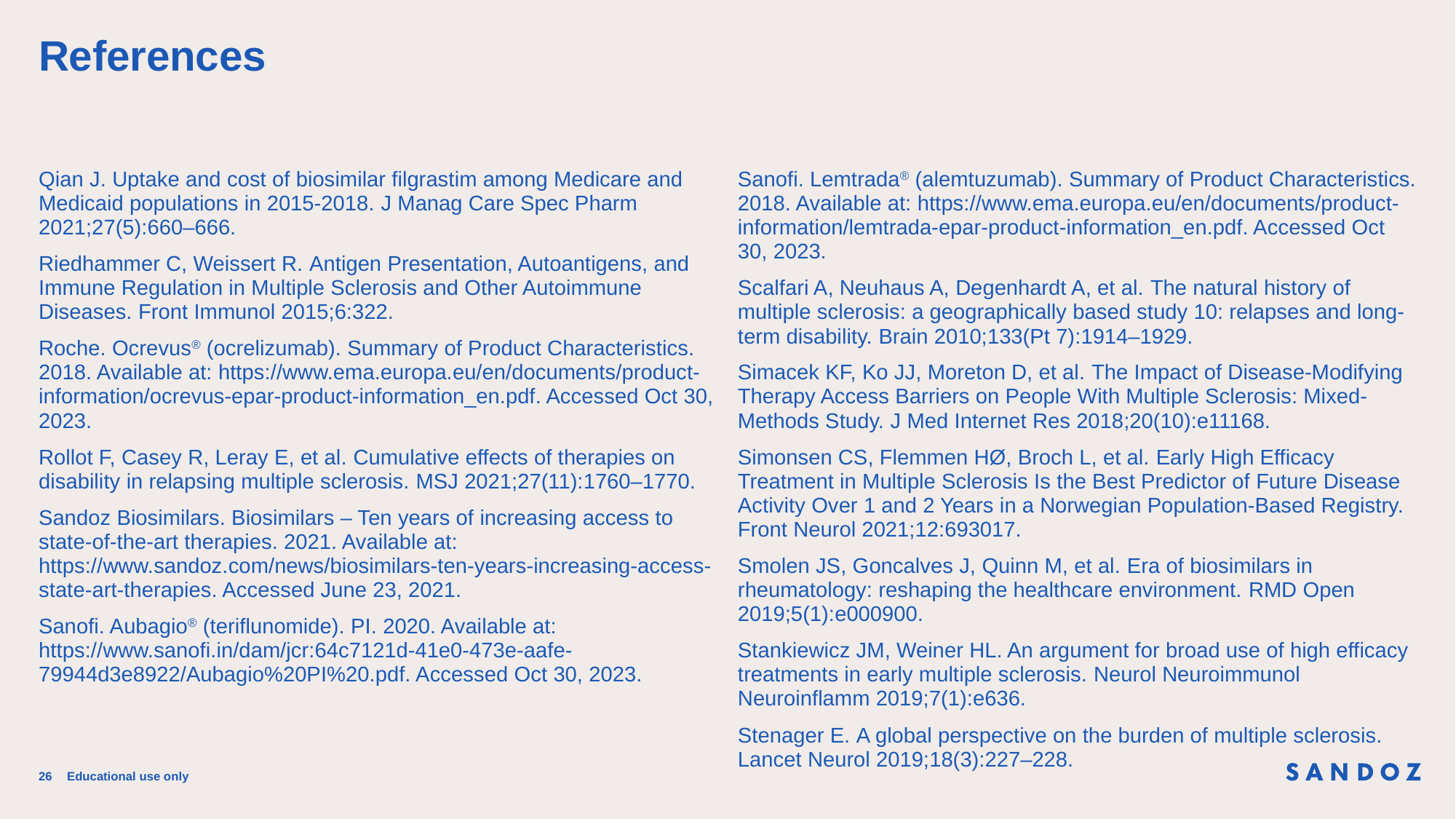

# References
Qian J. Uptake and cost of biosimilar filgrastim among Medicare and Medicaid populations in 2015-2018. J Manag Care Spec Pharm 2021;27(5):660–666.
Riedhammer C, Weissert R. Antigen Presentation, Autoantigens, and Immune Regulation in Multiple Sclerosis and Other Autoimmune Diseases. Front Immunol 2015;6:322.
Roche. Ocrevus® (ocrelizumab). Summary of Product Characteristics. 2018. Available at: https://www.ema.europa.eu/en/documents/product-information/ocrevus-epar-product-information_en.pdf. Accessed Oct 30, 2023.
Rollot F, Casey R, Leray E, et al. Cumulative effects of therapies on disability in relapsing multiple sclerosis. MSJ 2021;27(11):1760–1770.
Sandoz Biosimilars. Biosimilars – Ten years of increasing access to state-of-the-art therapies. 2021. Available at: https://www.sandoz.com/news/biosimilars-ten-years-increasing-access-state-art-therapies. Accessed June 23, 2021.
Sanofi. Aubagio® (teriflunomide). PI. 2020. Available at: https://www.sanofi.in/dam/jcr:64c7121d-41e0-473e-aafe-79944d3e8922/Aubagio%20PI%20.pdf. Accessed Oct 30, 2023.

Sanofi. Lemtrada® (alemtuzumab). Summary of Product Characteristics. 2018. Available at: https://www.ema.europa.eu/en/documents/product-information/lemtrada-epar-product-information_en.pdf. Accessed Oct 30, 2023.
Scalfari A, Neuhaus A, Degenhardt A, et al. The natural history of multiple sclerosis: a geographically based study 10: relapses and long-term disability. Brain 2010;133(Pt 7):1914–1929.
Simacek KF, Ko JJ, Moreton D, et al. The Impact of Disease-Modifying Therapy Access Barriers on People With Multiple Sclerosis: Mixed-Methods Study. J Med Internet Res 2018;20(10):e11168.
Simonsen CS, Flemmen HØ, Broch L, et al. Early High Efficacy Treatment in Multiple Sclerosis Is the Best Predictor of Future Disease Activity Over 1 and 2 Years in a Norwegian Population-Based Registry. Front Neurol 2021;12:693017.
Smolen JS, Goncalves J, Quinn M, et al. Era of biosimilars in rheumatology: reshaping the healthcare environment. RMD Open 2019;5(1):e000900.
Stankiewicz JM, Weiner HL. An argument for broad use of high efficacy treatments in early multiple sclerosis. Neurol Neuroimmunol Neuroinflamm 2019;7(1):e636.
Stenager E. A global perspective on the burden of multiple sclerosis. Lancet Neurol 2019;18(3):227–228.
26
Educational use only